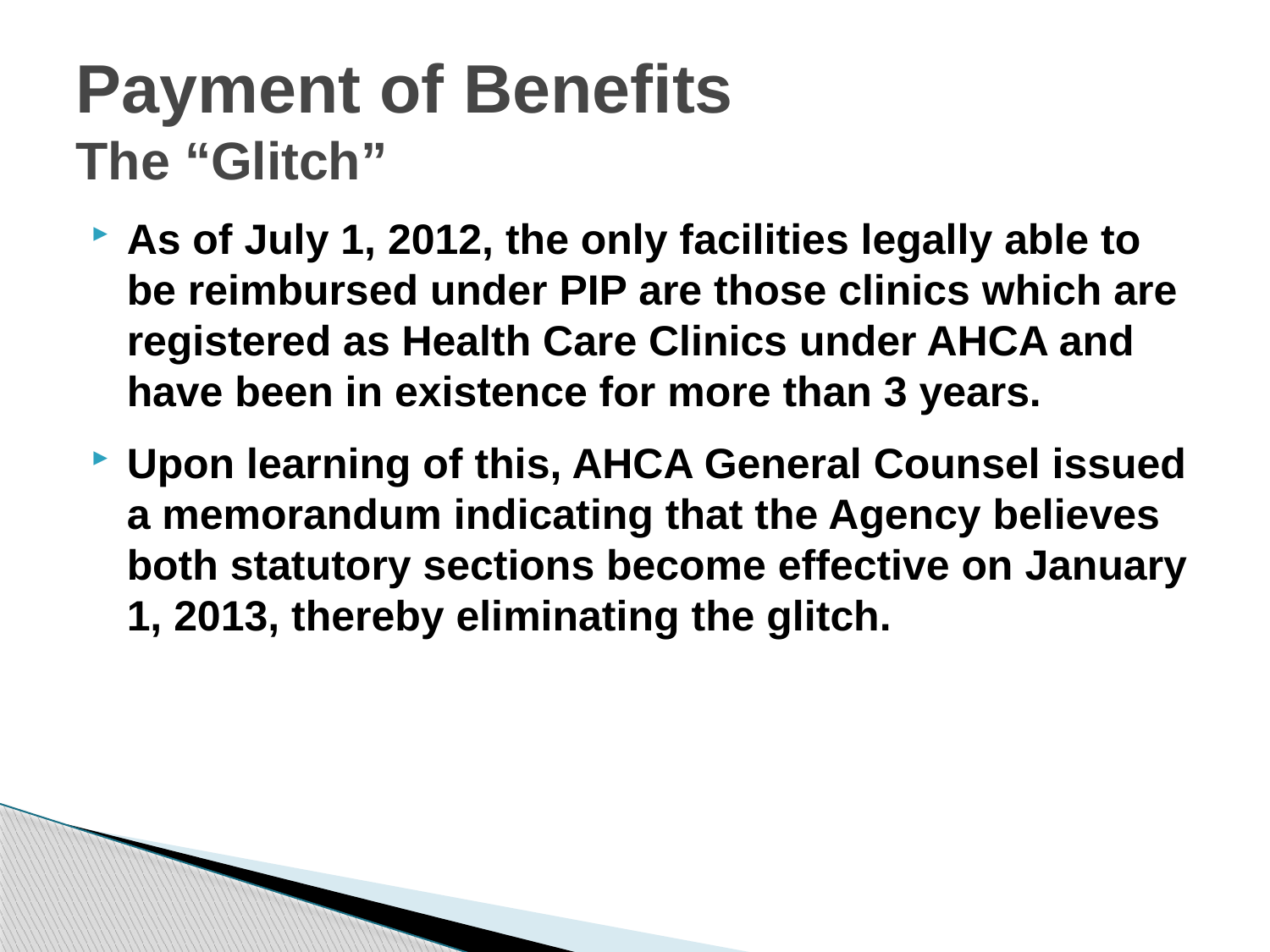

# Payment of Benefits The “Glitch”
As of July 1, 2012, the only facilities legally able to be reimbursed under PIP are those clinics which are registered as Health Care Clinics under AHCA and have been in existence for more than 3 years.
Upon learning of this, AHCA General Counsel issued a memorandum indicating that the Agency believes both statutory sections become effective on January 1, 2013, thereby eliminating the glitch.